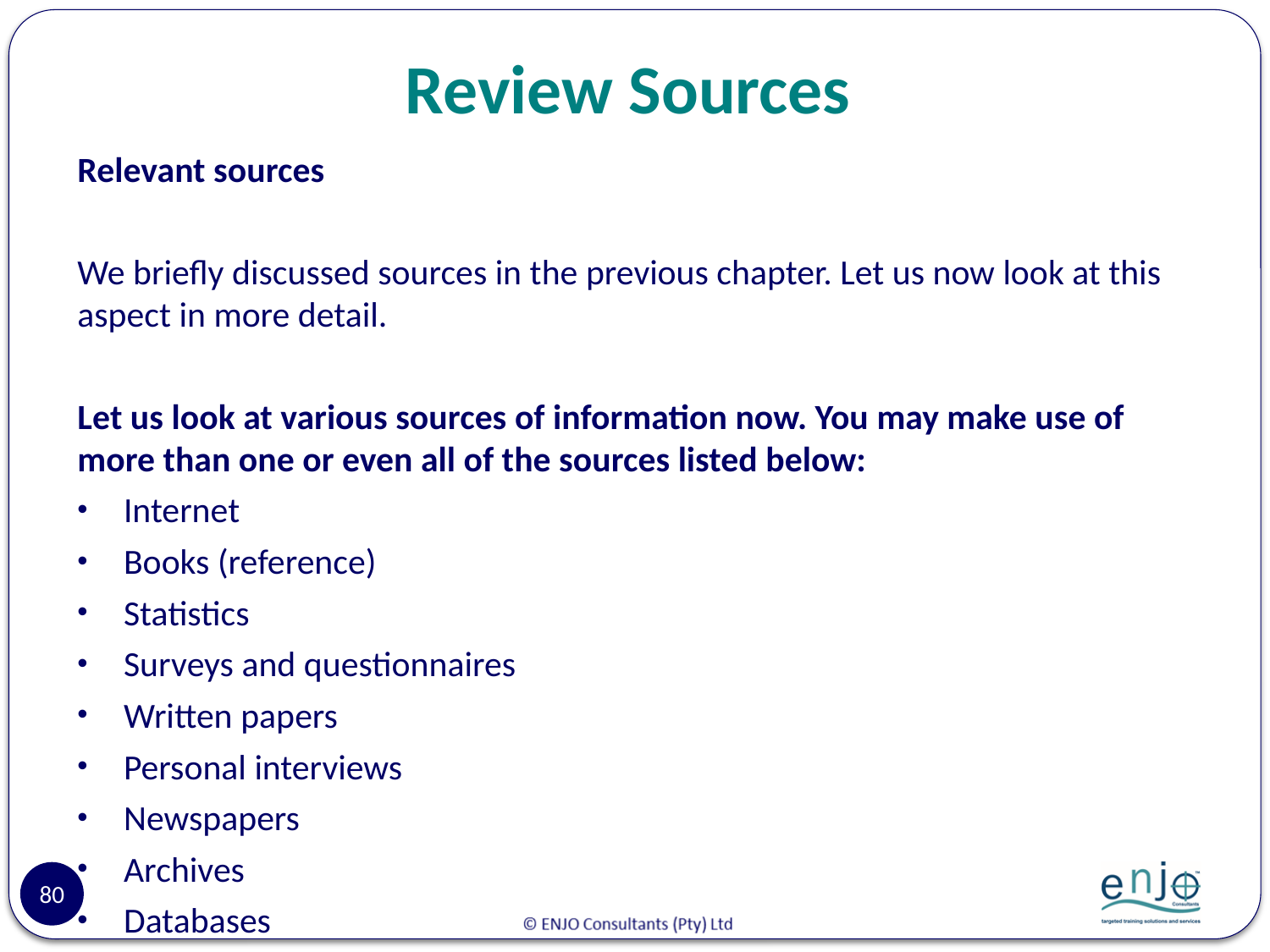

# Review Sources
Relevant sources

We briefly discussed sources in the previous chapter. Let us now look at this aspect in more detail.

Let us look at various sources of information now. You may make use of more than one or even all of the sources listed below:
Internet
Books (reference)
Statistics
Surveys and questionnaires
Written papers
Personal interviews
Newspapers
Archives
Databases

80